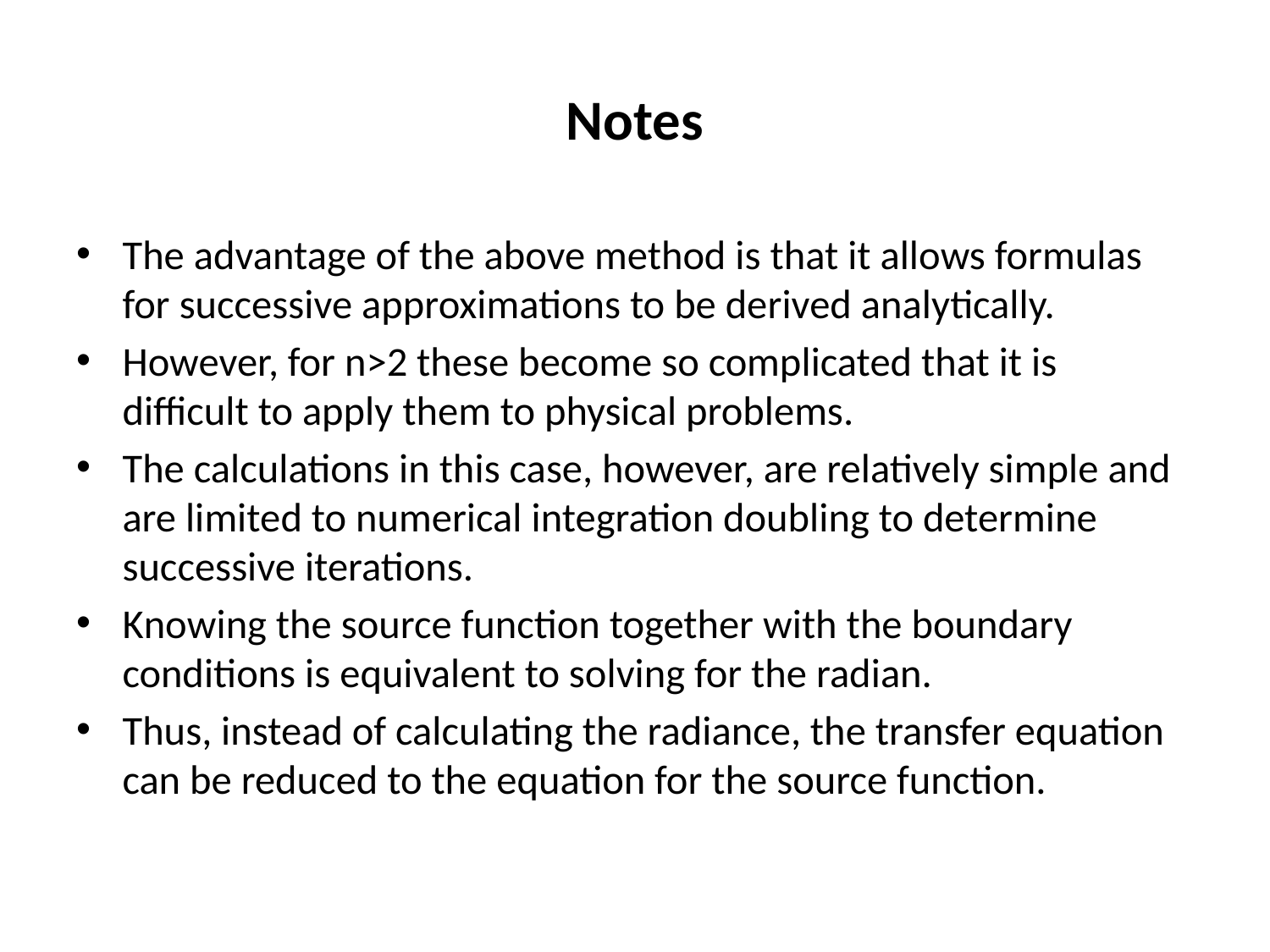

# Notes
The advantage of the above method is that it allows formulas for successive approximations to be derived analytically.
However, for n>2 these become so complicated that it is difficult to apply them to physical problems.
The calculations in this case, however, are relatively simple and are limited to numerical integration doubling to determine successive iterations.
Knowing the source function together with the boundary conditions is equivalent to solving for the radian.
Thus, instead of calculating the radiance, the transfer equation can be reduced to the equation for the source function.